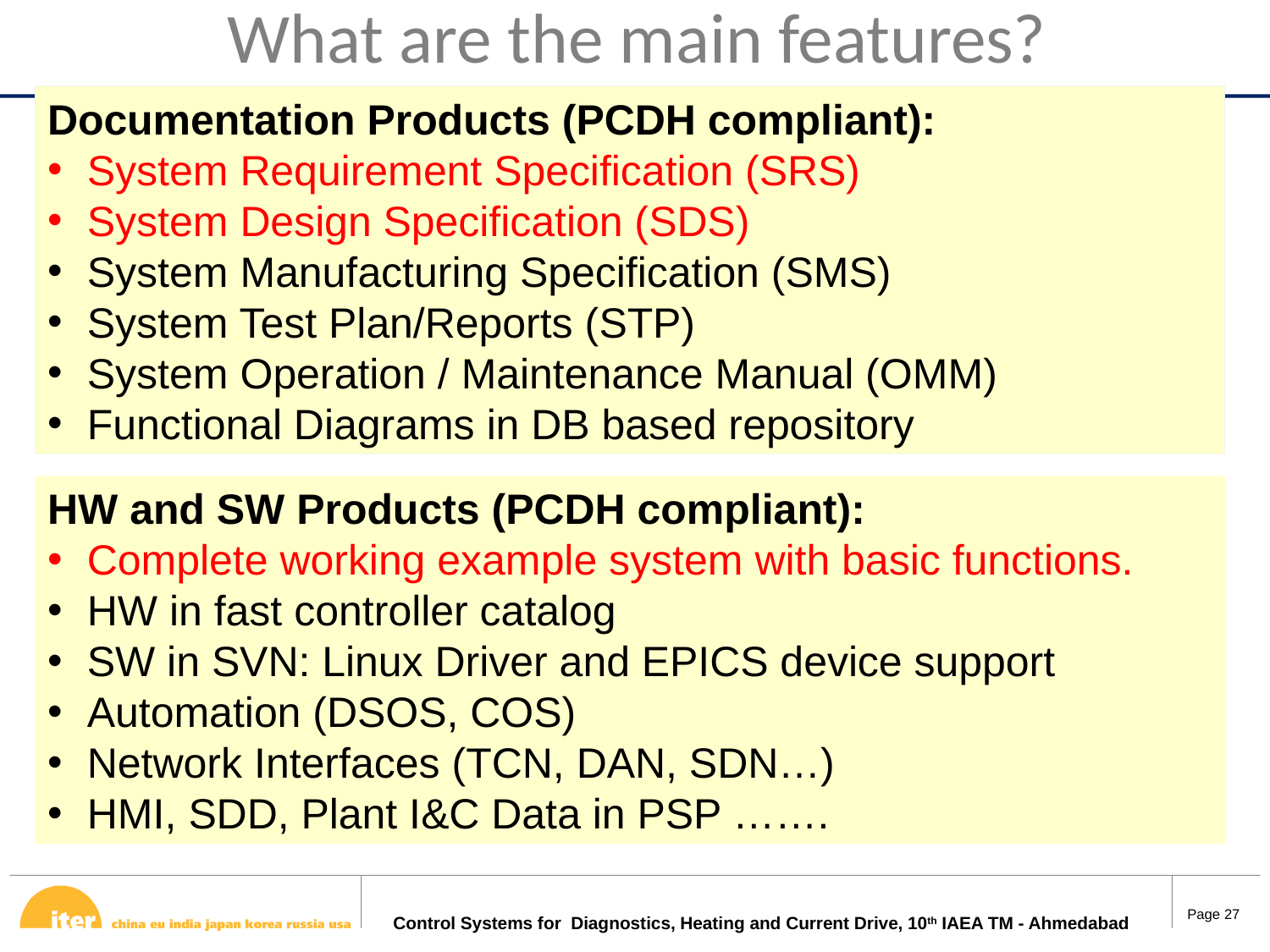

What are the main features?
Documentation Products (PCDH compliant):
System Requirement Specification (SRS)
System Design Specification (SDS)
System Manufacturing Specification (SMS)
System Test Plan/Reports (STP)
System Operation / Maintenance Manual (OMM)
Functional Diagrams in DB based repository
HW and SW Products (PCDH compliant):
Complete working example system with basic functions.
HW in fast controller catalog
SW in SVN: Linux Driver and EPICS device support
Automation (DSOS, COS)
Network Interfaces (TCN, DAN, SDN…)
HMI, SDD, Plant I&C Data in PSP …….